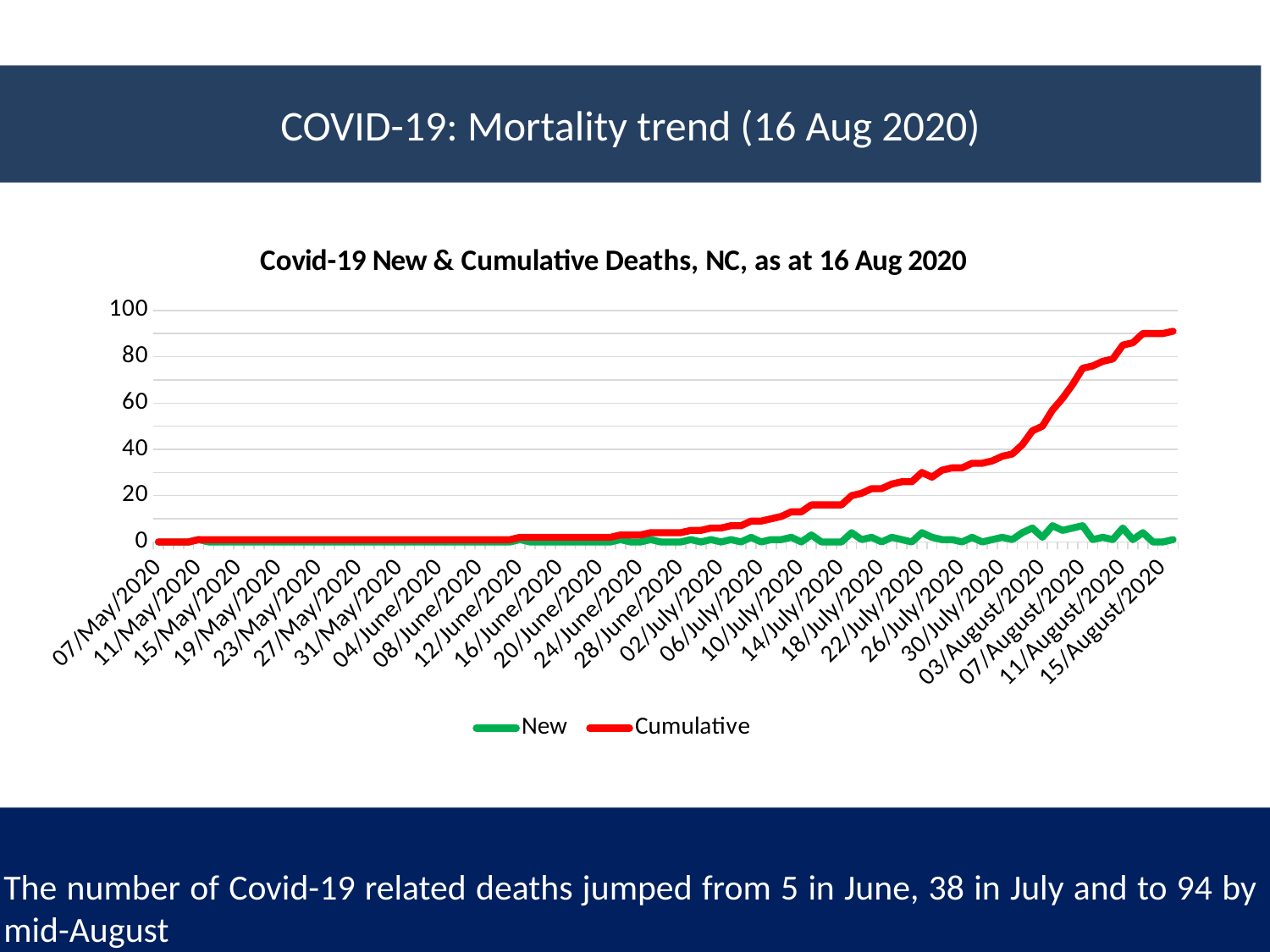

# COVID-19: Mortality trend (16 Aug 2020)

### Chart: Covid-19 New & Cumulative Deaths, NC, as at 16 Aug 2020

| Category | New  | Cumulative |
|---|---|---|
| 43958 | 0.0 | 0.0 |
| 43959 | 0.0 | 0.0 |
| 43960 | 0.0 | 0.0 |
| 43961 | 0.0 | 0.0 |
| 43962 | 1.0 | 1.0 |
| 43963 | 0.0 | 1.0 |
| 43964 | 0.0 | 1.0 |
| 43965 | 0.0 | 1.0 |
| 43966 | 0.0 | 1.0 |
| 43967 | 0.0 | 1.0 |
| 43968 | 0.0 | 1.0 |
| 43969 | 0.0 | 1.0 |
| 43970 | 0.0 | 1.0 |
| 43971 | 0.0 | 1.0 |
| 43972 | 0.0 | 1.0 |
| 43973 | 0.0 | 1.0 |
| 43974 | 0.0 | 1.0 |
| 43975 | 0.0 | 1.0 |
| 43976 | 0.0 | 1.0 |
| 43977 | 0.0 | 1.0 |
| 43978 | 0.0 | 1.0 |
| 43979 | 0.0 | 1.0 |
| 43980 | 0.0 | 1.0 |
| 43981 | 0.0 | 1.0 |
| 43982 | 0.0 | 1.0 |
| 43983 | 0.0 | 1.0 |
| 43984 | 0.0 | 1.0 |
| 43985 | 0.0 | 1.0 |
| 43986 | 0.0 | 1.0 |
| 43987 | 0.0 | 1.0 |
| 43988 | 0.0 | 1.0 |
| 43989 | 0.0 | 1.0 |
| 43990 | 0.0 | 1.0 |
| 43991 | 0.0 | 1.0 |
| 43992 | 0.0 | 1.0 |
| 43993 | 0.0 | 1.0 |
| 43994 | 1.0 | 2.0 |
| 43995 | 0.0 | 2.0 |
| 43996 | 0.0 | 2.0 |
| 43997 | 0.0 | 2.0 |
| 43998 | 0.0 | 2.0 |
| 43999 | 0.0 | 2.0 |
| 44000 | 0.0 | 2.0 |
| 44001 | 0.0 | 2.0 |
| 44002 | 0.0 | 2.0 |
| 44003 | 0.0 | 2.0 |
| 44004 | 1.0 | 3.0 |
| 44005 | 0.0 | 3.0 |
| 44006 | 0.0 | 3.0 |
| 44007 | 1.0 | 4.0 |
| 44008 | 0.0 | 4.0 |
| 44009 | 0.0 | 4.0 |
| 44010 | 0.0 | 4.0 |
| 44011 | 1.0 | 5.0 |
| 44012 | 0.0 | 5.0 |
| 44013 | 1.0 | 6.0 |
| 44014 | 0.0 | 6.0 |
| 44015 | 1.0 | 7.0 |
| 44016 | 0.0 | 7.0 |
| 44017 | 2.0 | 9.0 |
| 44018 | 0.0 | 9.0 |
| 44019 | 1.0 | 10.0 |
| 44020 | 1.0 | 11.0 |
| 44021 | 2.0 | 13.0 |
| 44022 | 0.0 | 13.0 |
| 44023 | 3.0 | 16.0 |
| 44024 | 0.0 | 16.0 |
| 44025 | 0.0 | 16.0 |
| 44026 | 0.0 | 16.0 |
| 44027 | 4.0 | 20.0 |
| 44028 | 1.0 | 21.0 |
| 44029 | 2.0 | 23.0 |
| 44030 | 0.0 | 23.0 |
| 44031 | 2.0 | 25.0 |
| 44032 | 1.0 | 26.0 |
| 44033 | 0.0 | 26.0 |
| 44034 | 4.0 | 30.0 |
| 44035 | 2.0 | 28.0 |
| 44036 | 1.0 | 31.0 |
| 44037 | 1.0 | 32.0 |
| 44038 | 0.0 | 32.0 |
| 44039 | 2.0 | 34.0 |
| 44040 | 0.0 | 34.0 |
| 44041 | 1.0 | 35.0 |
| 44042 | 2.0 | 37.0 |
| 44043 | 1.0 | 38.0 |
| 44044 | 4.0 | 42.0 |
| 44045 | 6.0 | 48.0 |
| 44046 | 2.0 | 50.0 |
| 44047 | 7.0 | 57.0 |
| 44048 | 5.0 | 62.0 |
| 44049 | 6.0 | 68.0 |
| 44050 | 7.0 | 75.0 |
| 44051 | 1.0 | 76.0 |
| 44052 | 2.0 | 78.0 |
| 44053 | 1.0 | 79.0 |
| 44054 | 6.0 | 85.0 |
| 44055 | 1.0 | 86.0 |
| 44056 | 4.0 | 90.0 |
| 44057 | 0.0 | 90.0 |
| 44058 | 0.0 | 90.0 |
| 44059 | 1.0 | 91.0 |
The number of Covid-19 related deaths jumped from 5 in June, 38 in July and to 94 by mid-August
19